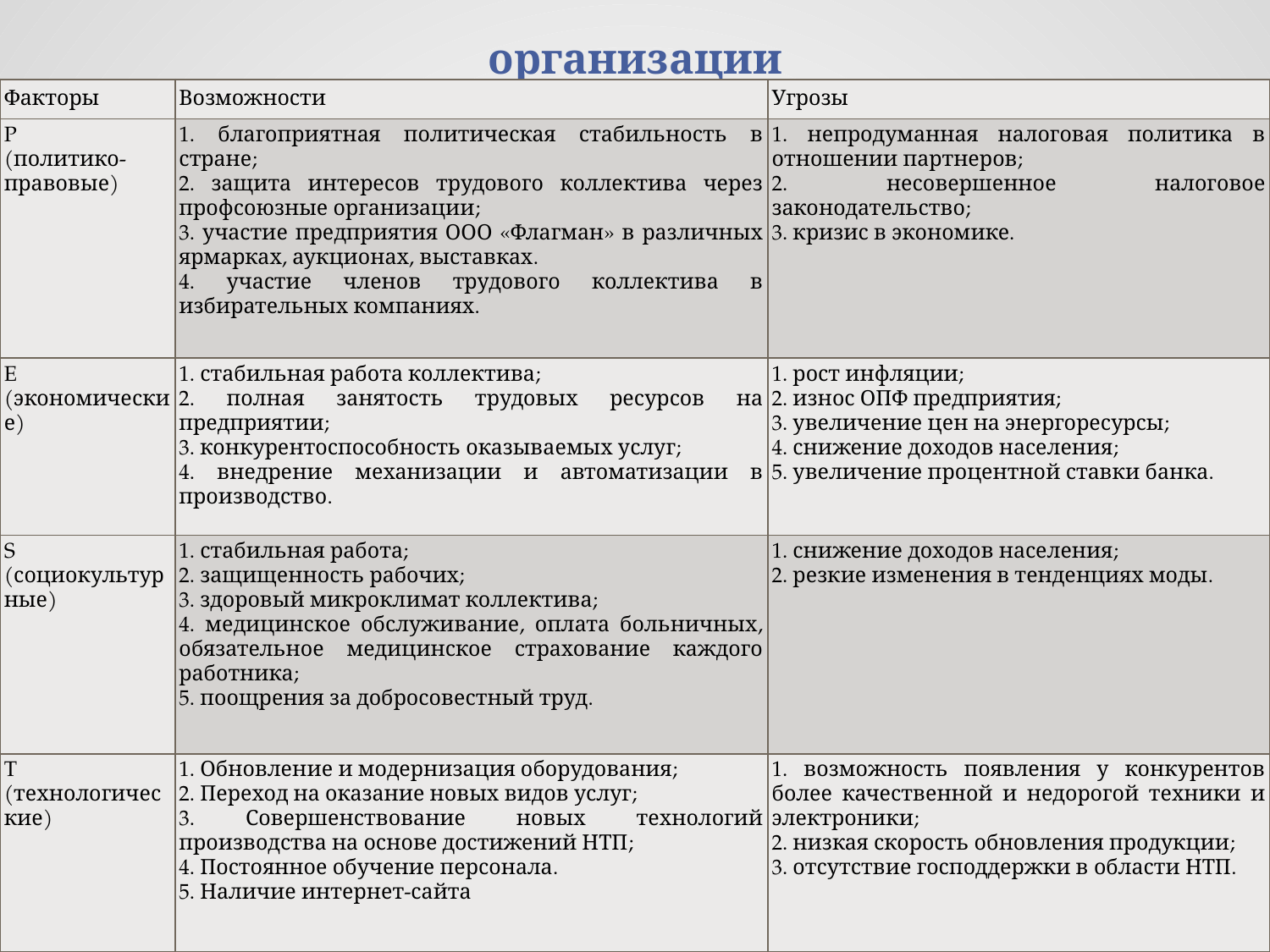

# PEST-анализ факторов внешней среды организации
| Факторы | Возможности | Угрозы |
| --- | --- | --- |
| P (политико-правовые) | 1. благоприятная политическая стабильность в стране; 2. защита интересов трудового коллектива через профсоюзные организации; 3. участие предприятия ООО «Флагман» в различных ярмарках, аукционах, выставках. 4. участие членов трудового коллектива в избирательных компаниях. | 1. непродуманная налоговая политика в отношении партнеров; 2. несовершенное налоговое законодательство; 3. кризис в экономике. |
| E (экономические) | 1. стабильная работа коллектива; 2. полная занятость трудовых ресурсов на предприятии; 3. конкурентоспособность оказываемых услуг; 4. внедрение механизации и автоматизации в производство. | 1. рост инфляции; 2. износ ОПФ предприятия; 3. увеличение цен на энергоресурсы; 4. снижение доходов населения; 5. увеличение процентной ставки банка. |
| S (социокультурные) | 1. стабильная работа; 2. защищенность рабочих; 3. здоровый микроклимат коллектива; 4. медицинское обслуживание, оплата больничных, обязательное медицинское страхование каждого работника; 5. поощрения за добросовестный труд. | 1. снижение доходов населения; 2. резкие изменения в тенденциях моды. |
| T (технологические) | 1. Обновление и модернизация оборудования; 2. Переход на оказание новых видов услуг; 3. Совершенствование новых технологий производства на основе достижений НТП; 4. Постоянное обучение персонала. 5. Наличие интернет-сайта | 1. возможность появления у конкурентов более качественной и недорогой техники и электроники; 2. низкая скорость обновления продукции; 3. отсутствие господдержки в области НТП. |